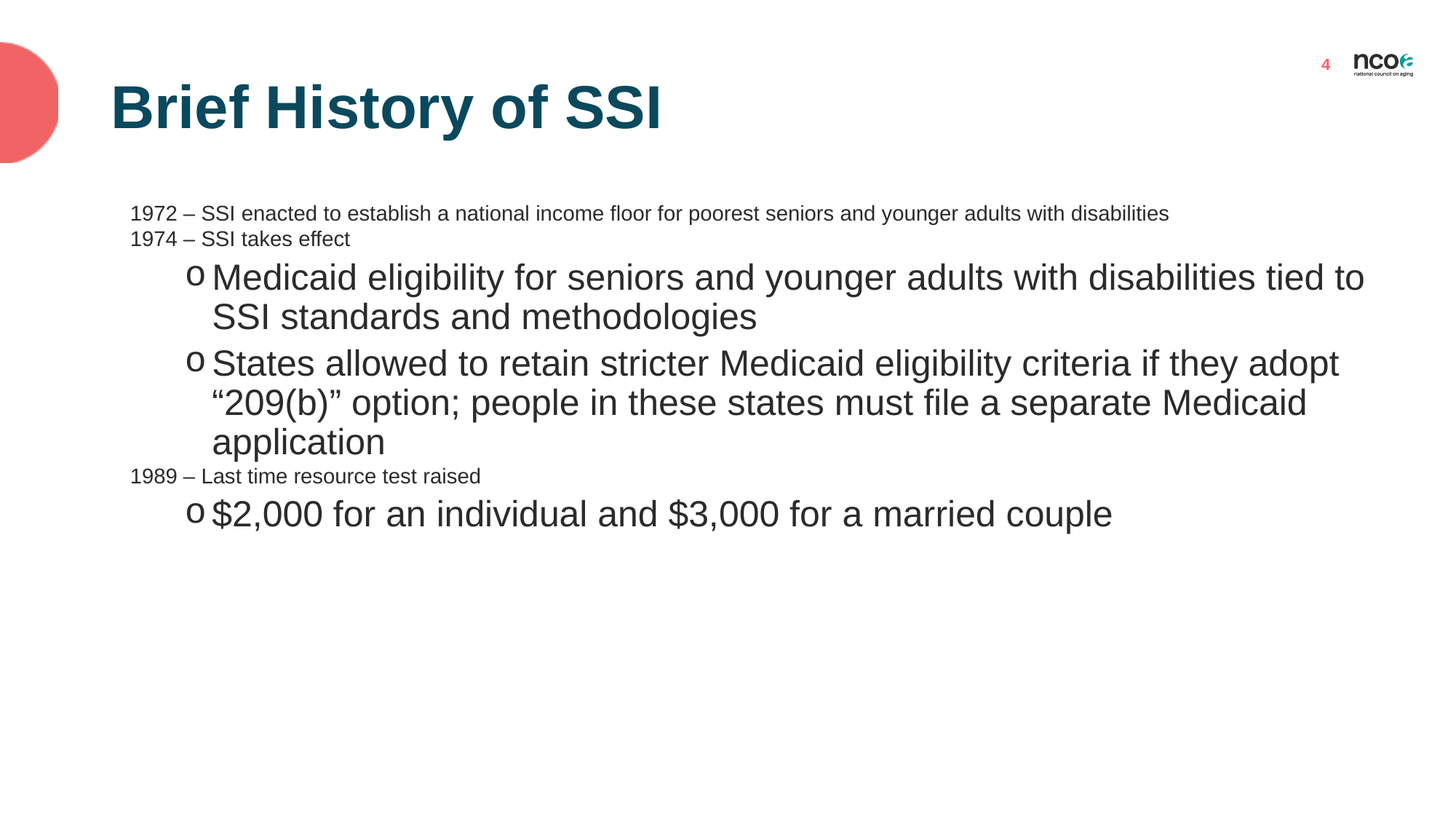

# Brief History of SSI
1972 – SSI enacted​ to establish a national income floor for poorest seniors and younger adults with disabilities
1974 – SSI takes effect
Medicaid eligibility for seniors and younger adults with disabilities tied to SSI standards and methodologies
States allowed to retain stricter Medicaid eligibility criteria if they adopt “209(b)” option; people in these states must file a separate Medicaid application​
1989 – Last time resource test raised
$2,000 for an individual and $3,000 for a married couple​